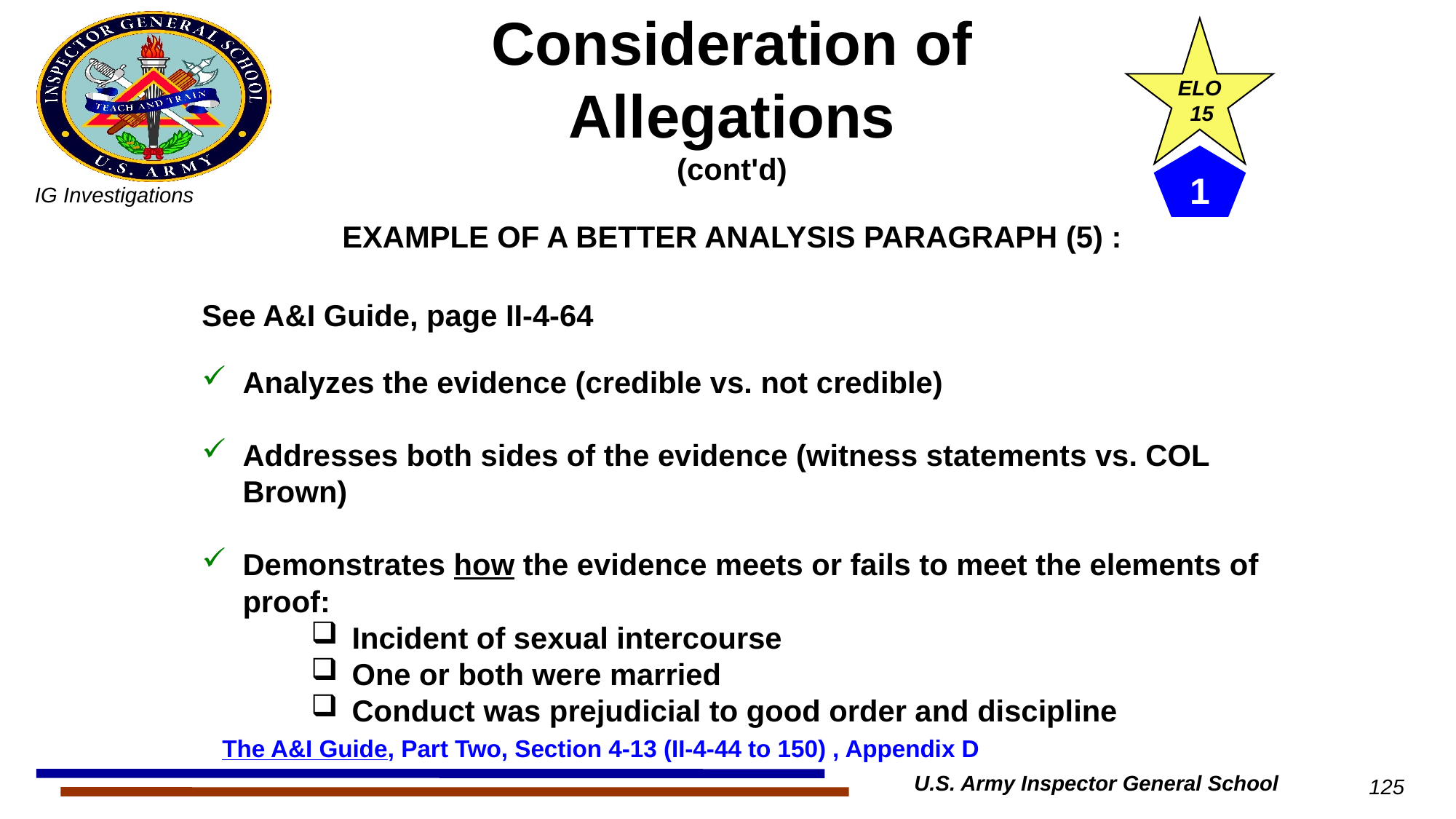

ELO
  15
Consideration of Allegations
(cont'd)
1
EXAMPLE OF A BETTER ANALYSIS PARAGRAPH (5) :

Analyzes the evidence (credible vs. not credible)

Addresses both sides of the evidence (witness statements vs. COL Brown)

Demonstrates how the evidence meets or fails to meet the elements of proof:
Incident of sexual intercourse
One or both were married
Conduct was prejudicial to good order and discipline

See A&I Guide, page II-4-64
The A&I Guide, Part Two, Section 4-13 (II-4-44 to 150) , Appendix D
U.S. Army Inspector General School